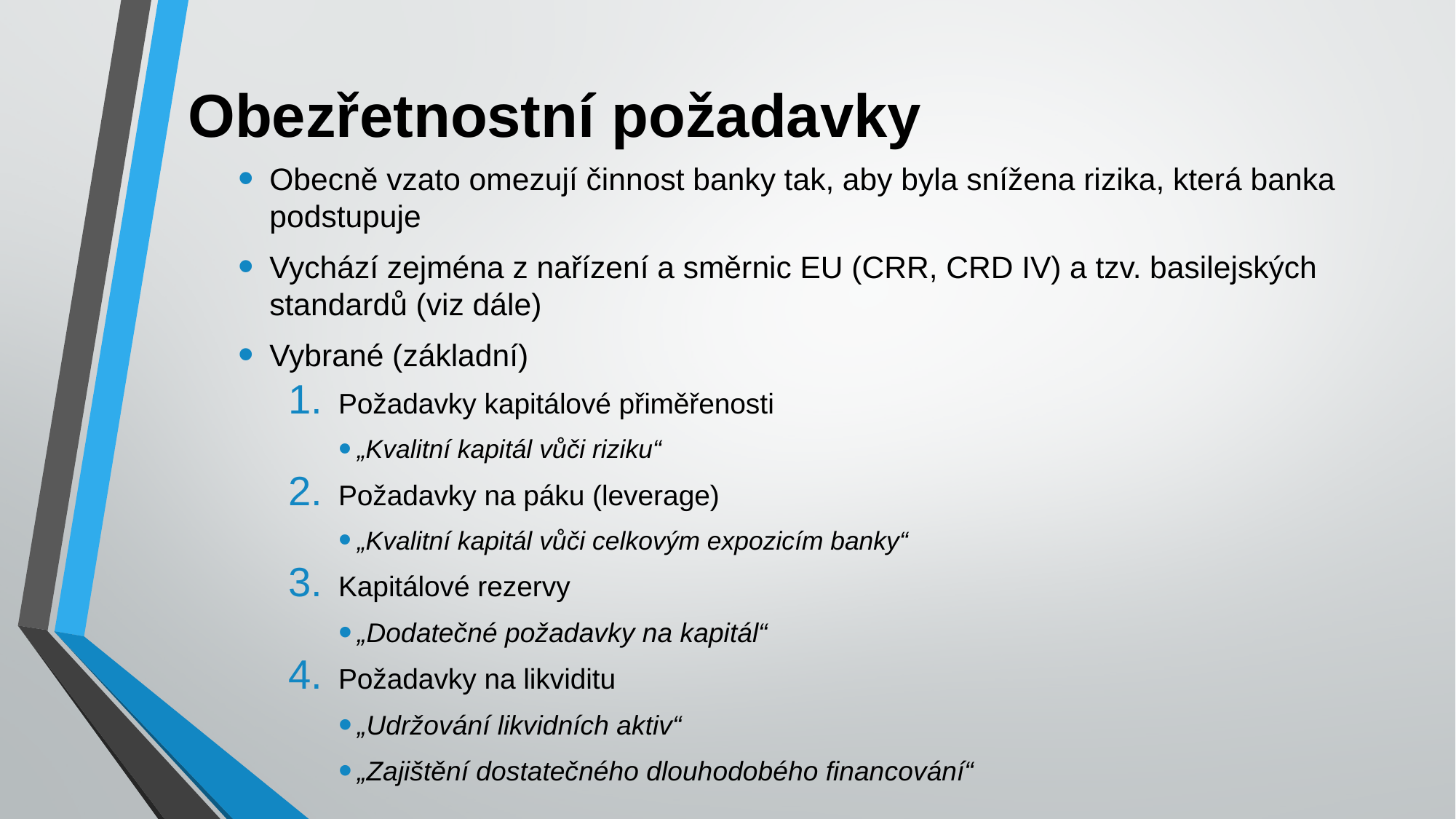

# Obezřetnostní požadavky
Obecně vzato omezují činnost banky tak, aby byla snížena rizika, která banka podstupuje
Vychází zejména z nařízení a směrnic EU (CRR, CRD IV) a tzv. basilejských standardů (viz dále)
Vybrané (základní)
Požadavky kapitálové přiměřenosti
„Kvalitní kapitál vůči riziku“
Požadavky na páku (leverage)
„Kvalitní kapitál vůči celkovým expozicím banky“
Kapitálové rezervy
„Dodatečné požadavky na kapitál“
Požadavky na likviditu
„Udržování likvidních aktiv“
„Zajištění dostatečného dlouhodobého financování“